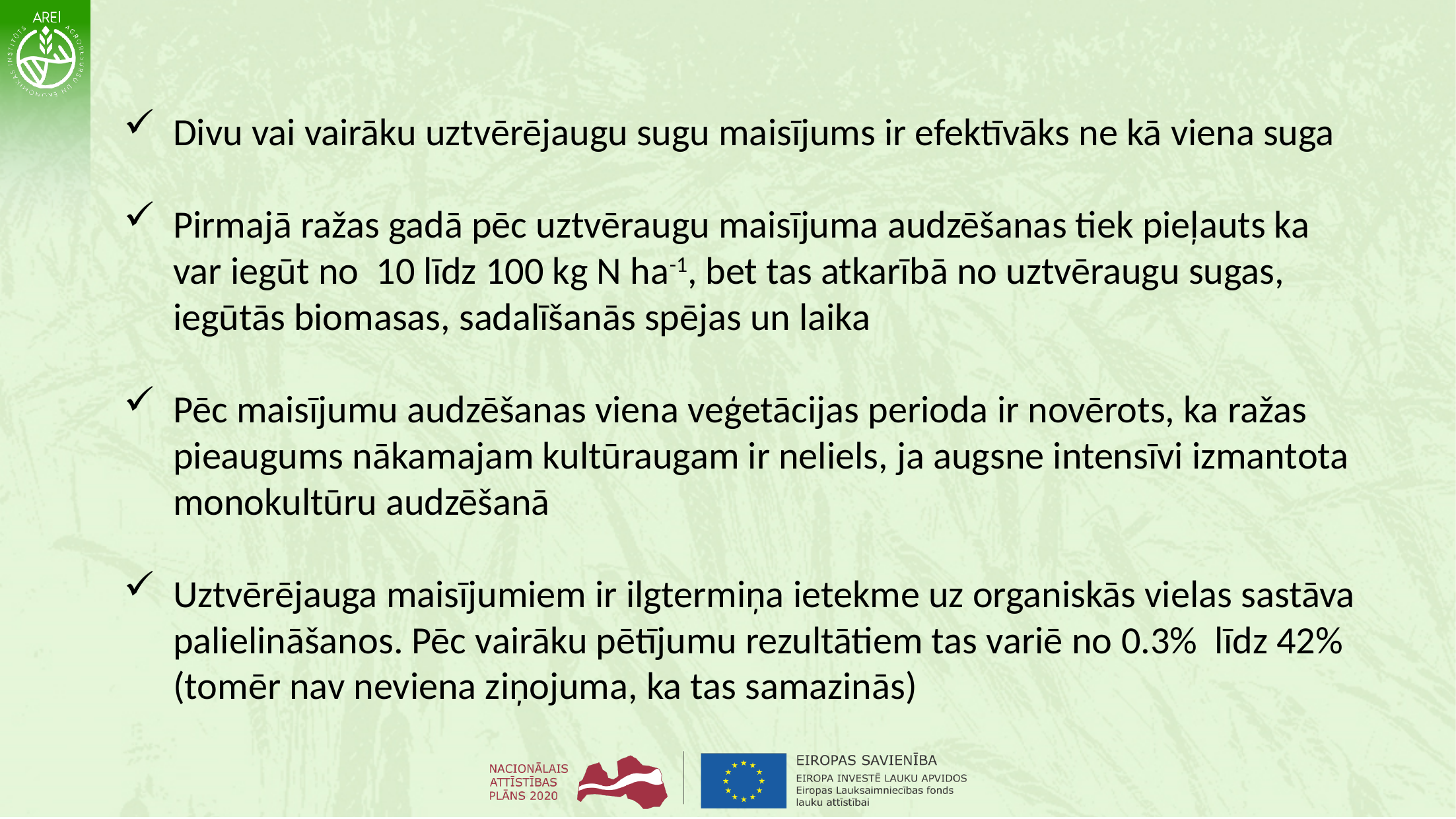

Divu vai vairāku uztvērējaugu sugu maisījums ir efektīvāks ne kā viena suga

Pirmajā ražas gadā pēc uztvēraugu maisījuma audzēšanas tiek pieļauts ka var iegūt no  10 līdz 100 kg N ha-1, bet tas atkarībā no uztvēraugu sugas, iegūtās biomasas, sadalīšanās spējas un laika

Pēc maisījumu audzēšanas viena veģetācijas perioda ir novērots, ka ražas pieaugums nākamajam kultūraugam ir neliels, ja augsne intensīvi izmantota monokultūru audzēšanā

Uztvērējauga maisījumiem ir ilgtermiņa ietekme uz organiskās vielas sastāva palielināšanos. Pēc vairāku pētījumu rezultātiem tas variē no 0.3%  līdz 42% (tomēr nav neviena ziņojuma, ka tas samazinās)